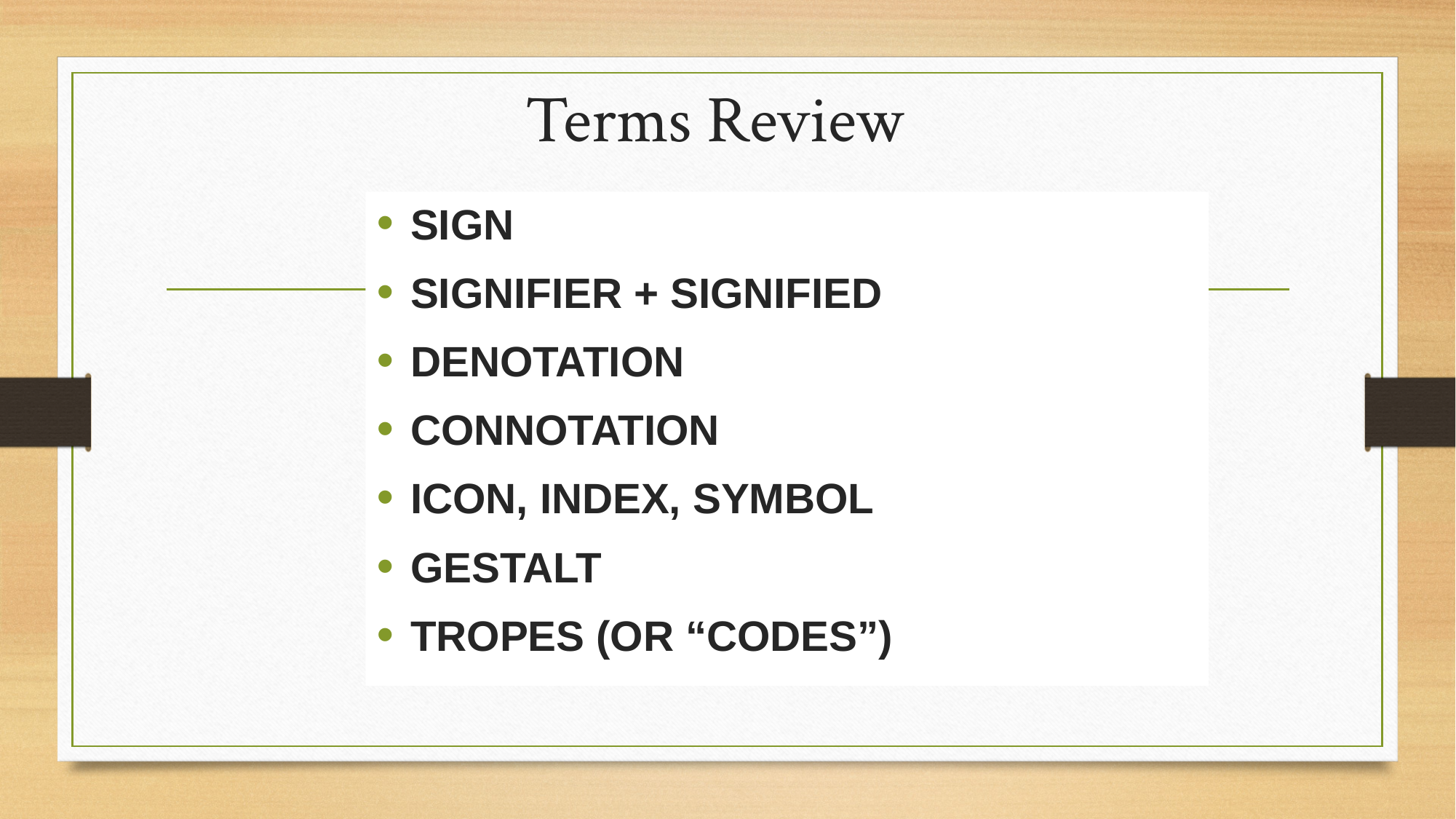

# Terms Review
SIGN
SIGNIFIER + SIGNIFIED
DENOTATION
CONNOTATION
ICON, INDEX, SYMBOL
GESTALT
TROPES (OR “CODES”)